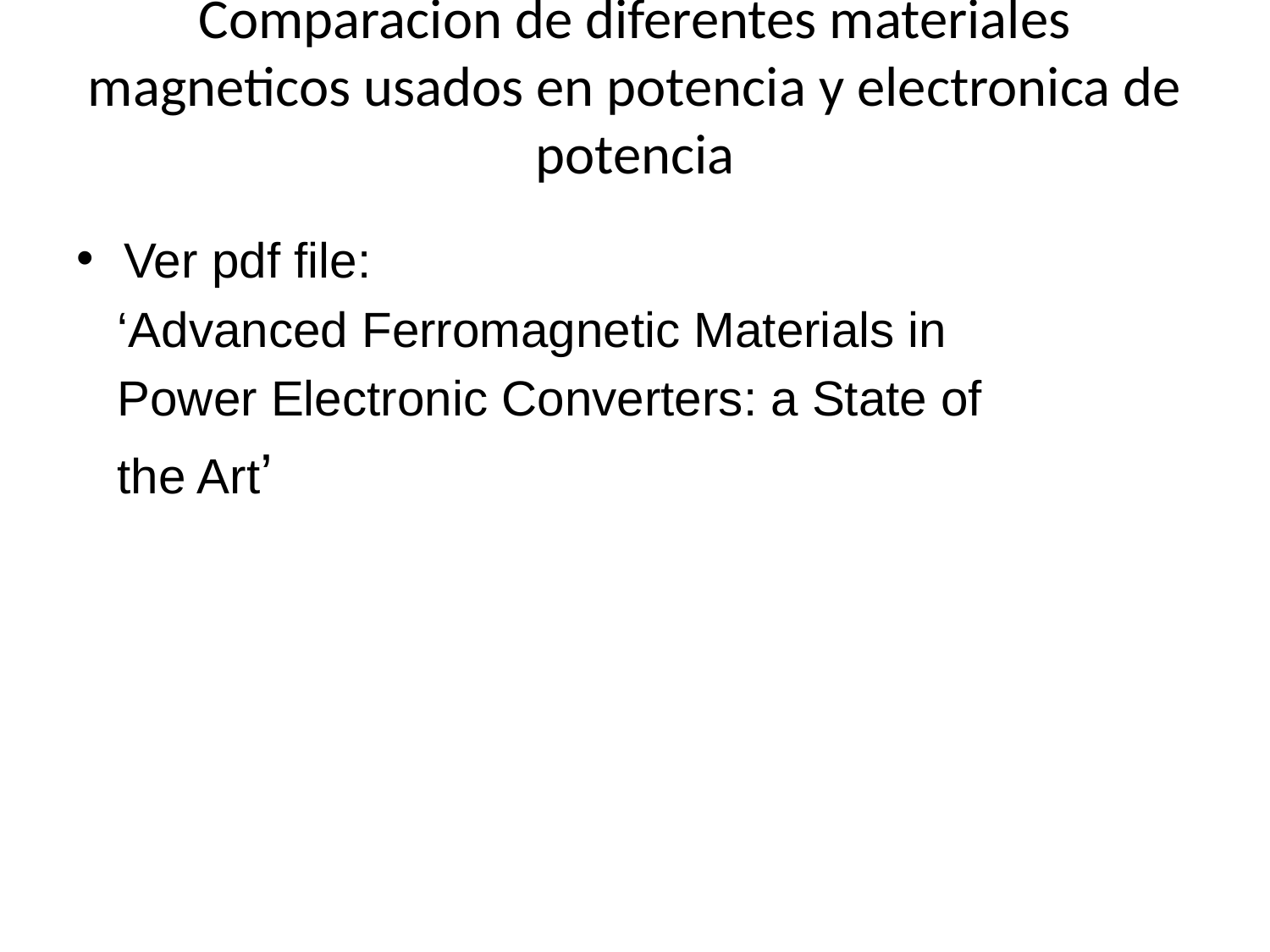

# Comparacion de diferentes materiales magneticos usados en potencia y electronica de potencia
Ver pdf file:
   ‘Advanced Ferromagnetic Materials in
   Power Electronic Converters: a State of
   the Art’